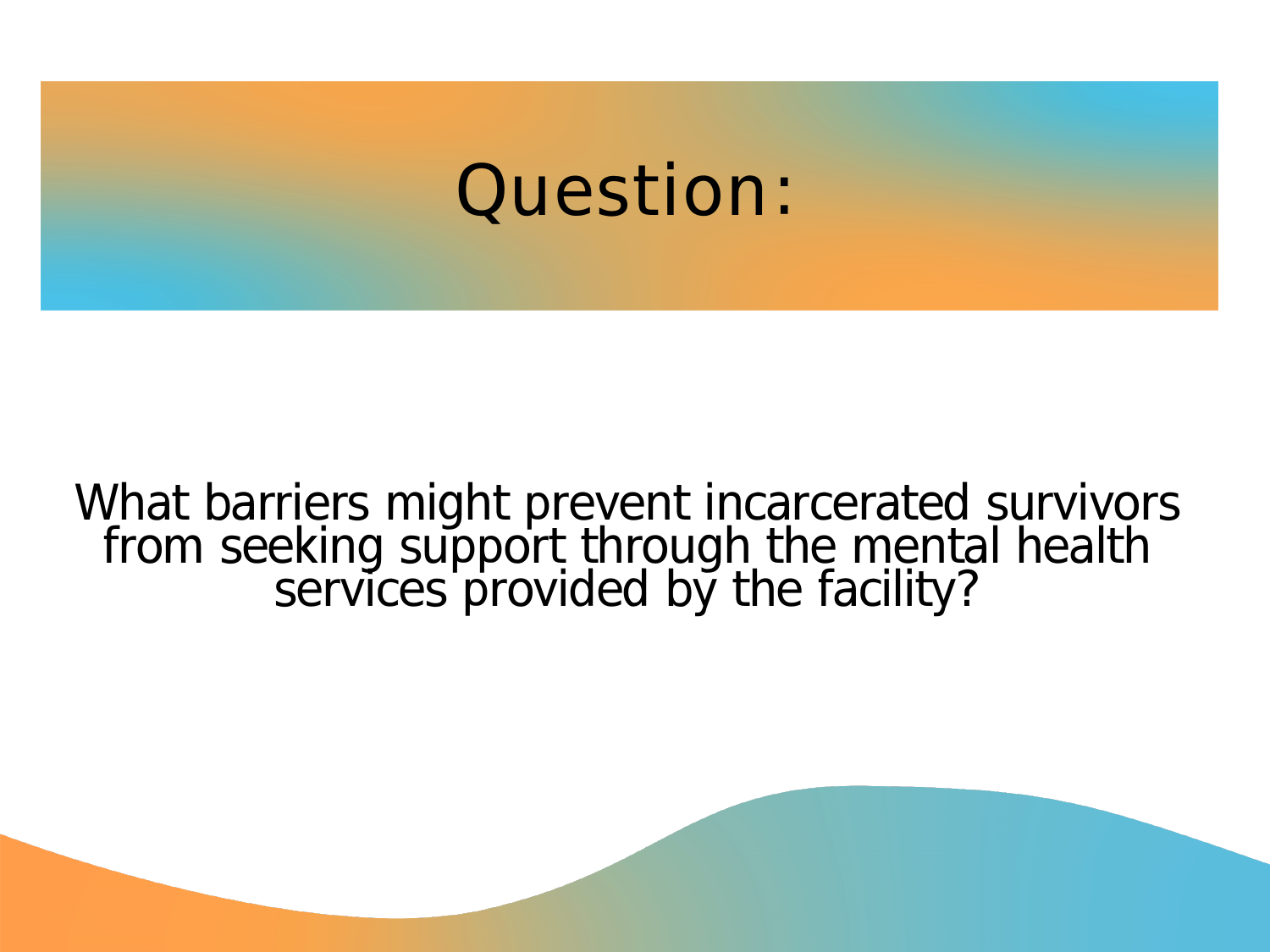

# Question:
What barriers might prevent incarcerated survivors from seeking support through the mental health services provided by the facility?